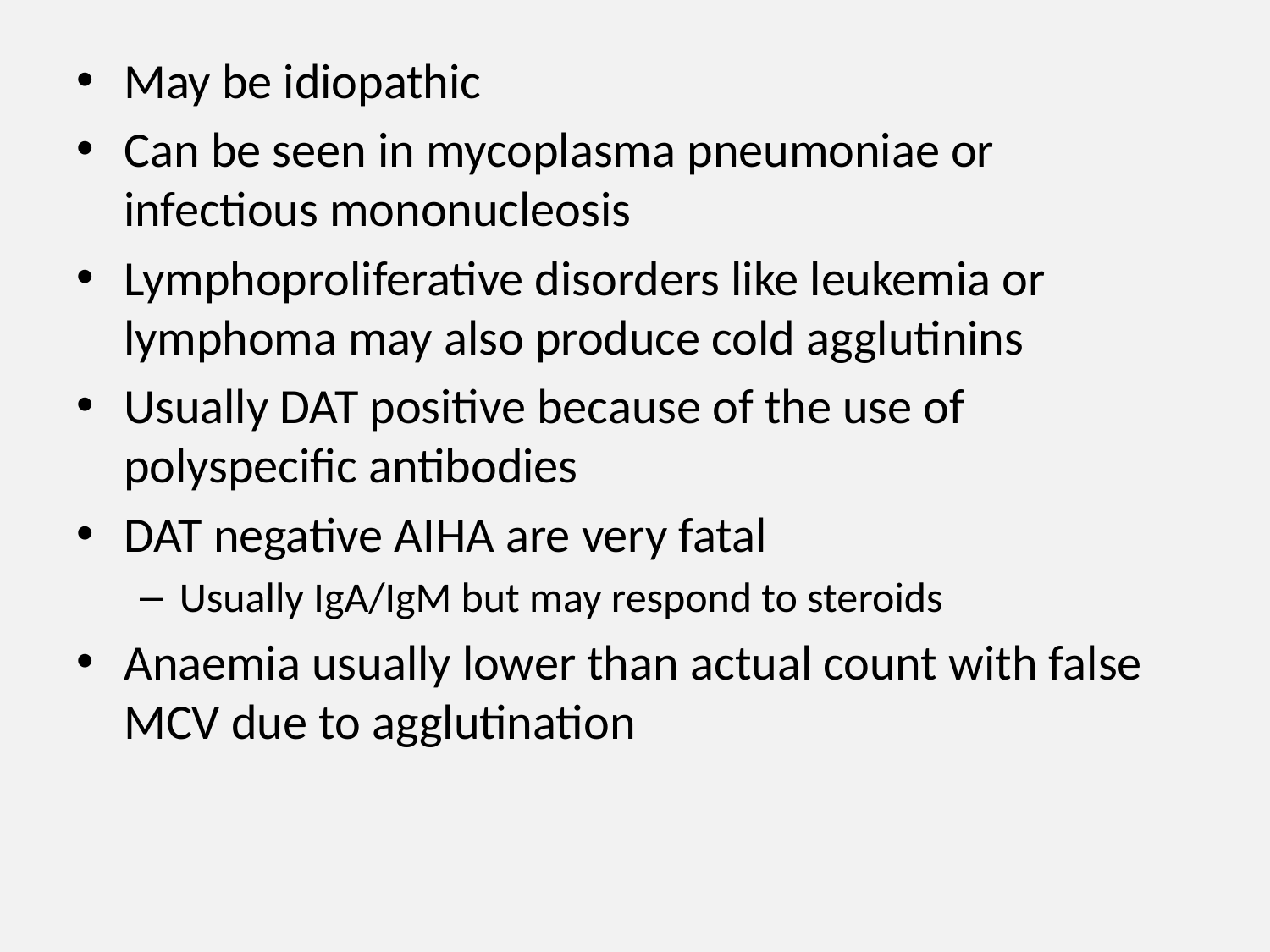

May be idiopathic
Can be seen in mycoplasma pneumoniae or infectious mononucleosis
Lymphoproliferative disorders like leukemia or lymphoma may also produce cold agglutinins
Usually DAT positive because of the use of polyspecific antibodies
DAT negative AIHA are very fatal
Usually IgA/IgM but may respond to steroids
Anaemia usually lower than actual count with false MCV due to agglutination